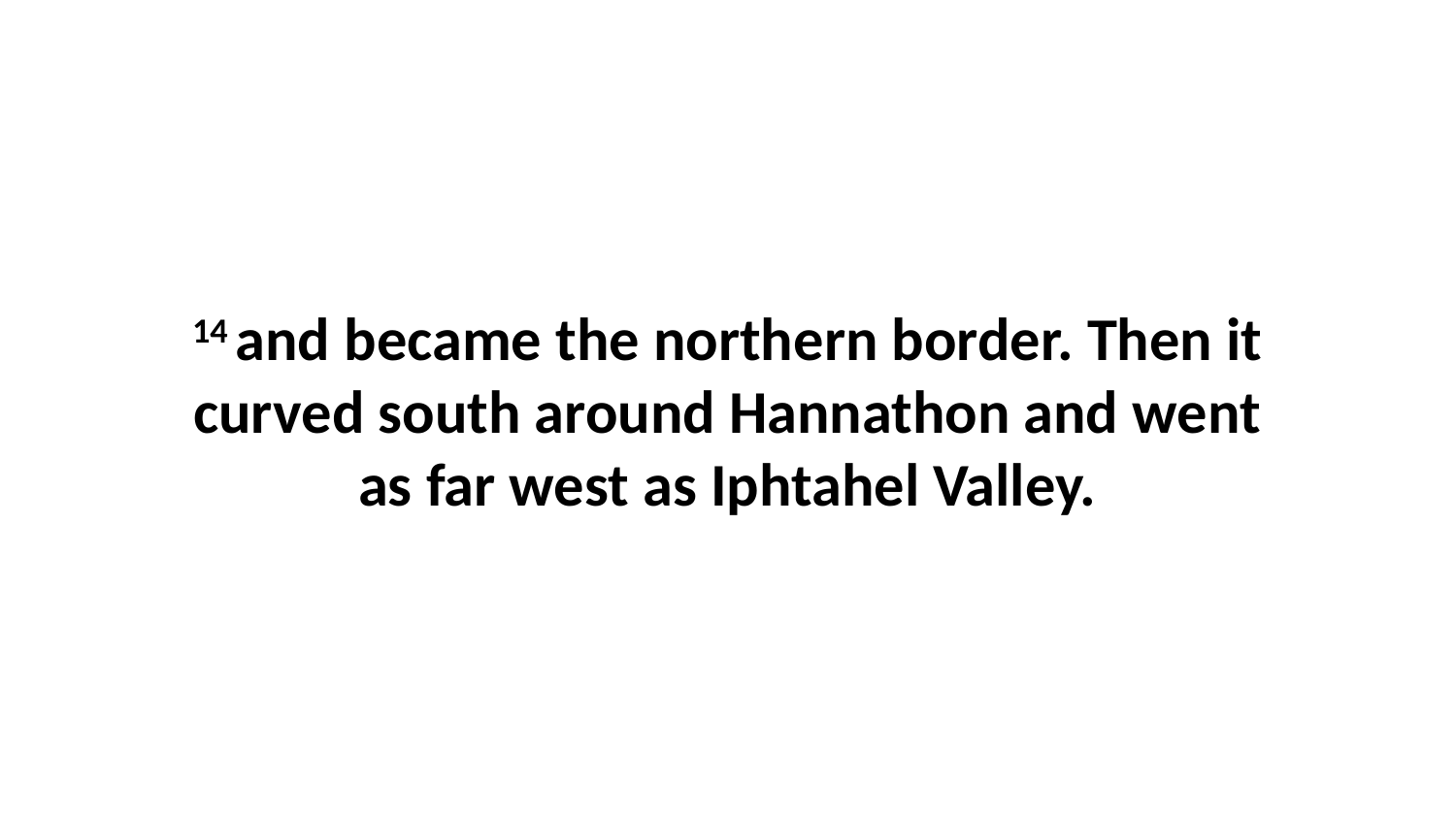

14 and became the northern border. Then it curved south around Hannathon and went as far west as Iphtahel Valley.